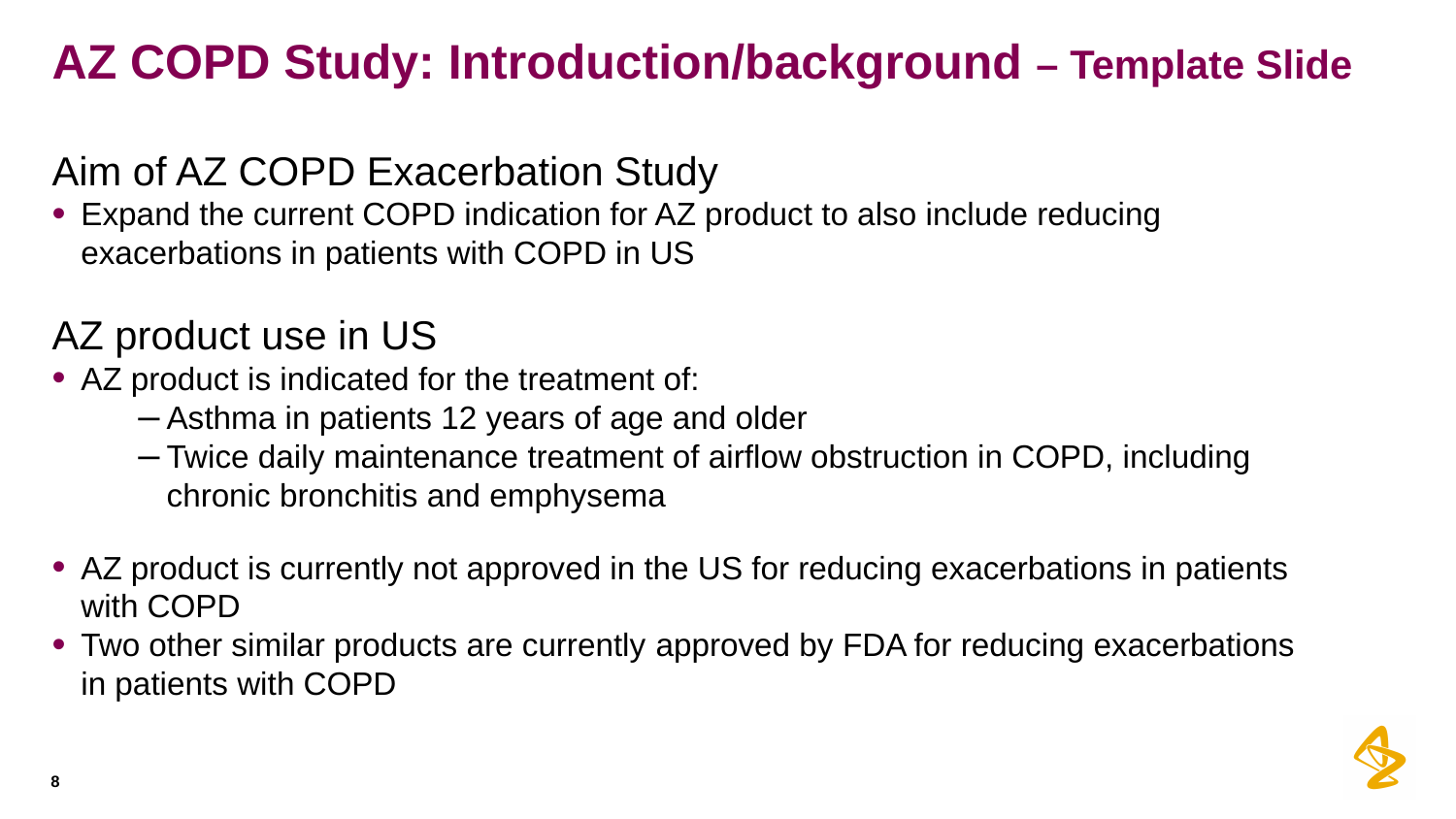

# AZ COPD Study: Introduction/background – Template Slide
Aim of AZ COPD Exacerbation Study
Expand the current COPD indication for AZ product to also include reducing exacerbations in patients with COPD in US

AZ product use in US
AZ product is indicated for the treatment of:
Asthma in patients 12 years of age and older
Twice daily maintenance treatment of airflow obstruction in COPD, including chronic bronchitis and emphysema

AZ product is currently not approved in the US for reducing exacerbations in patients with COPD
Two other similar products are currently approved by FDA for reducing exacerbations in patients with COPD
8